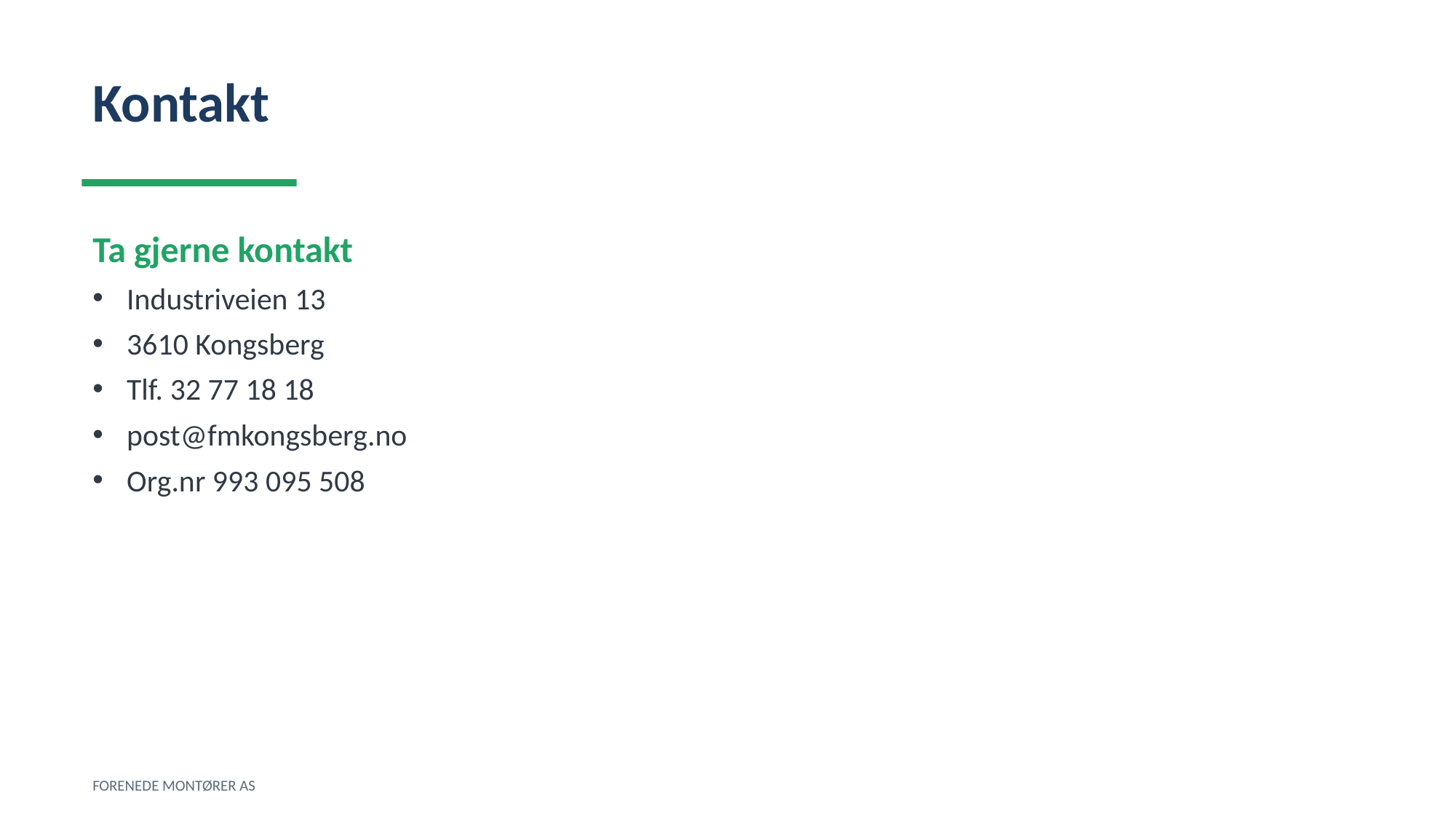

Kontakt

Ta gjerne kontakt
Industriveien 13
3610 Kongsberg
Tlf. 32 77 18 18
post@fmkongsberg.no
Org.nr 993 095 508
FORENEDE MONTØRER AS